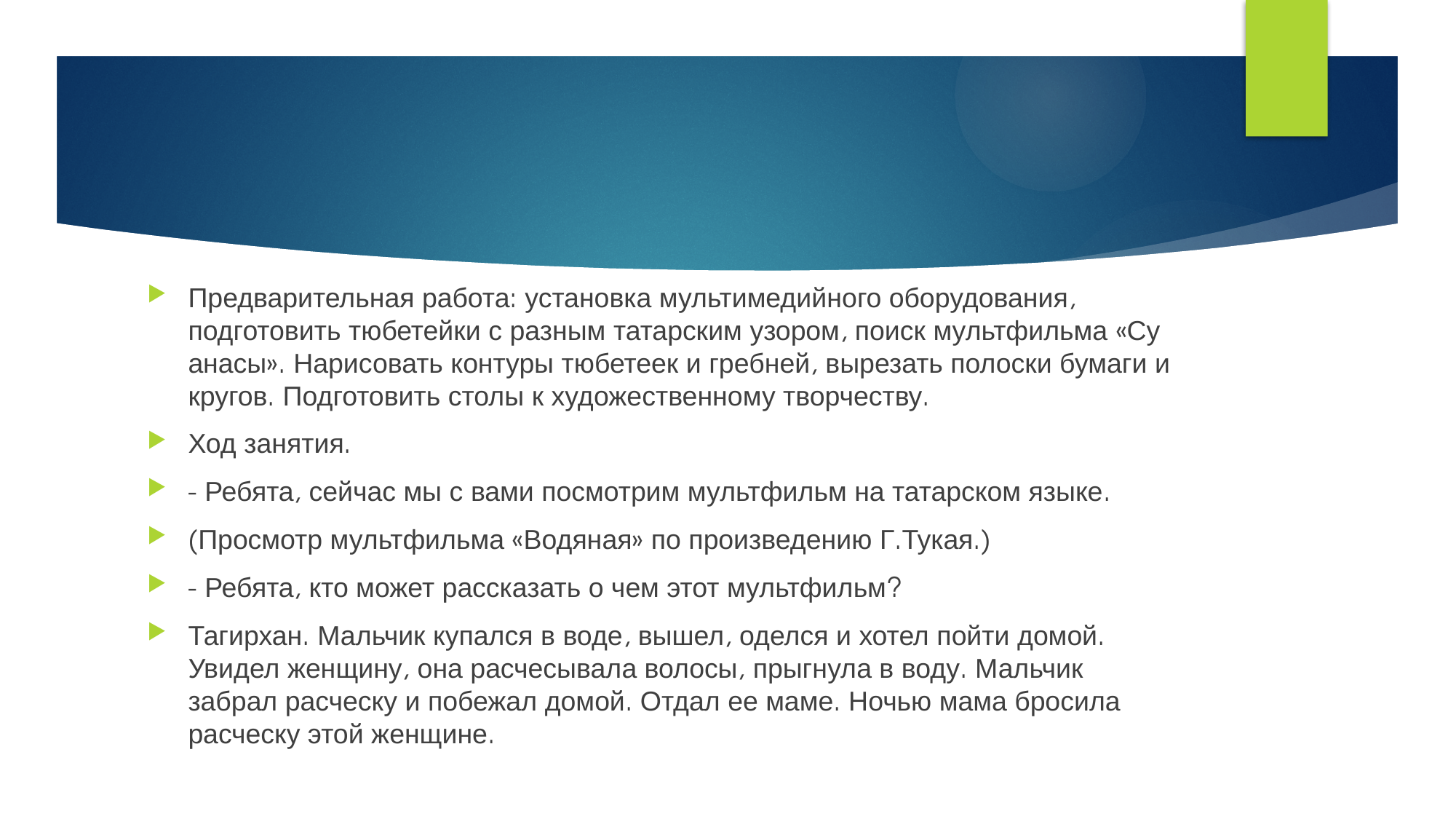

Предварительная работа: установка мультимедийного оборудования, подготовить тюбетейки с разным татарским узором, поиск мультфильма «Су анасы». Нарисовать контуры тюбетеек и гребней, вырезать полоски бумаги и кругов. Подготовить столы к художественному творчеству.
Ход занятия.
- Ребята, сейчас мы с вами посмотрим мультфильм на татарском языке.
(Просмотр мультфильма «Водяная» по произведению Г.Тукая.)
- Ребята, кто может рассказать о чем этот мультфильм?
Тагирхан. Мальчик купался в воде, вышел, оделся и хотел пойти домой. Увидел женщину, она расчесывала волосы, прыгнула в воду. Мальчик забрал расческу и побежал домой. Отдал ее маме. Ночью мама бросила расческу этой женщине.